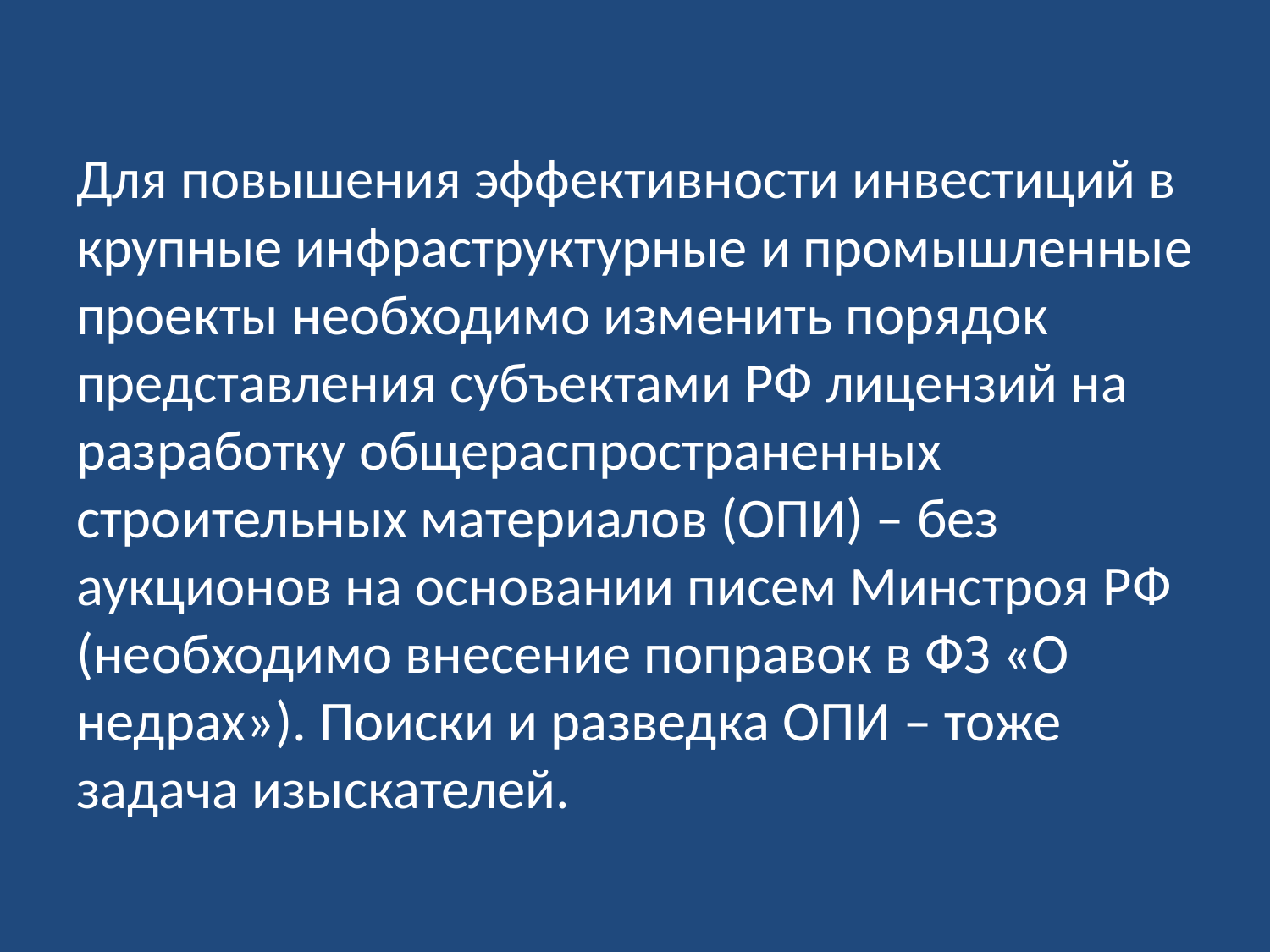

#
Для повышения эффективности инвестиций в крупные инфраструктурные и промышленные проекты необходимо изменить порядок представления субъектами РФ лицензий на разработку общераспространенных строительных материалов (ОПИ) – без аукционов на основании писем Минстроя РФ (необходимо внесение поправок в ФЗ «О недрах»). Поиски и разведка ОПИ – тоже задача изыскателей.